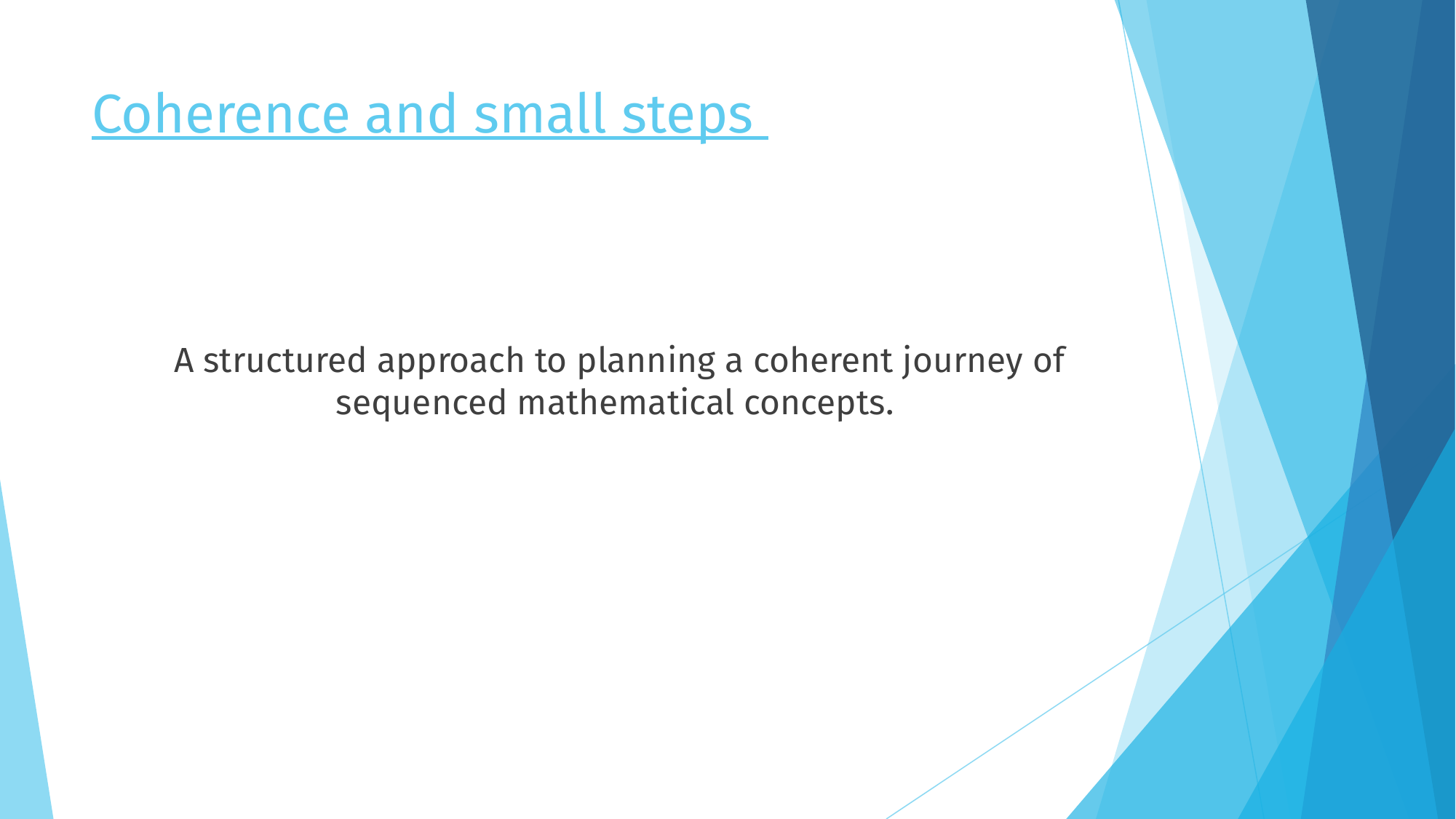

# Coherence and small steps
A structured approach to planning a coherent journey of sequenced mathematical concepts.